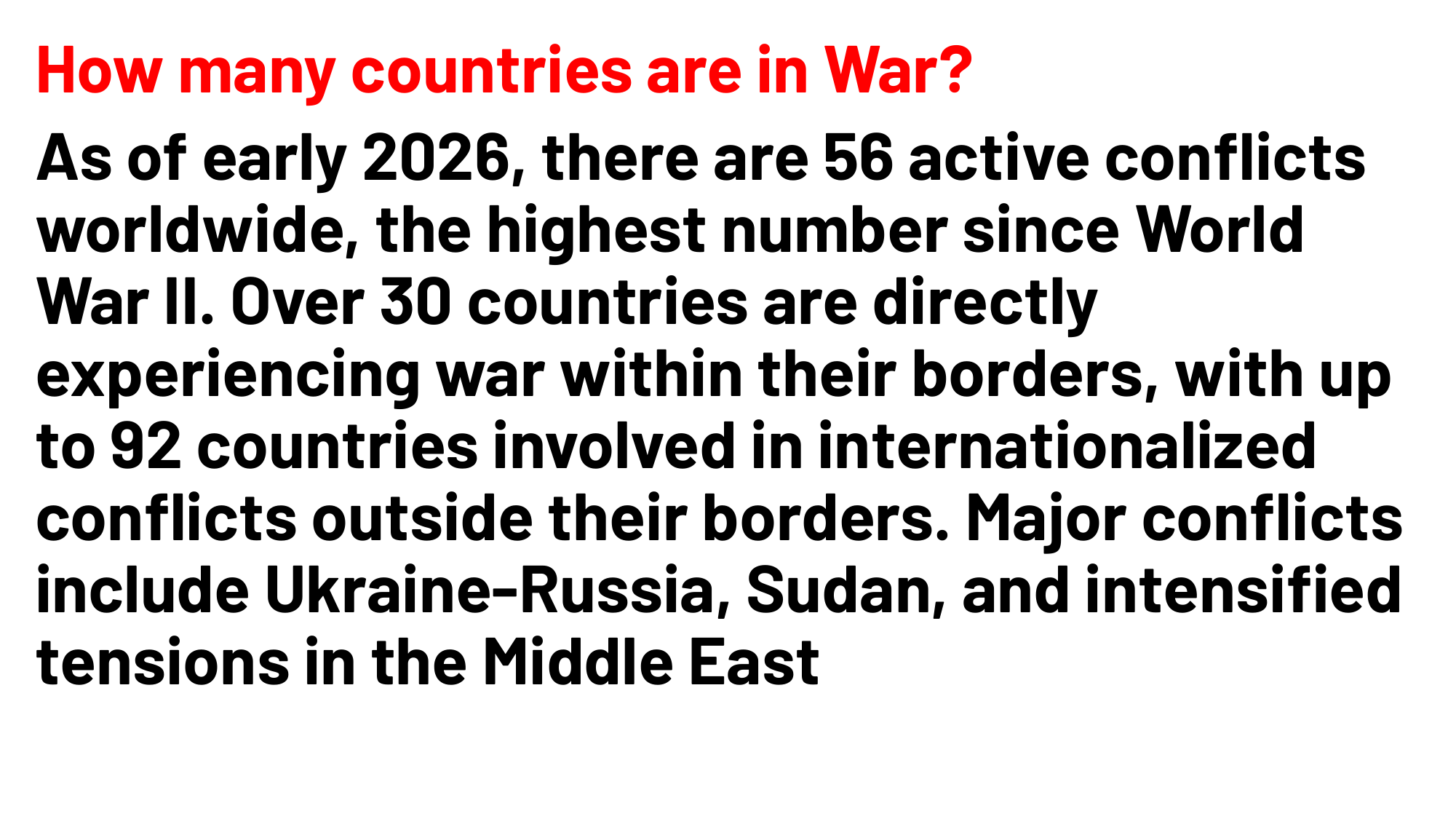

How many countries are in War?
As of early 2026, there are 56 active conflicts worldwide, the highest number since World War II. Over 30 countries are directly experiencing war within their borders, with up to 92 countries involved in internationalized conflicts outside their borders. Major conflicts include Ukraine-Russia, Sudan, and intensified tensions in the Middle East